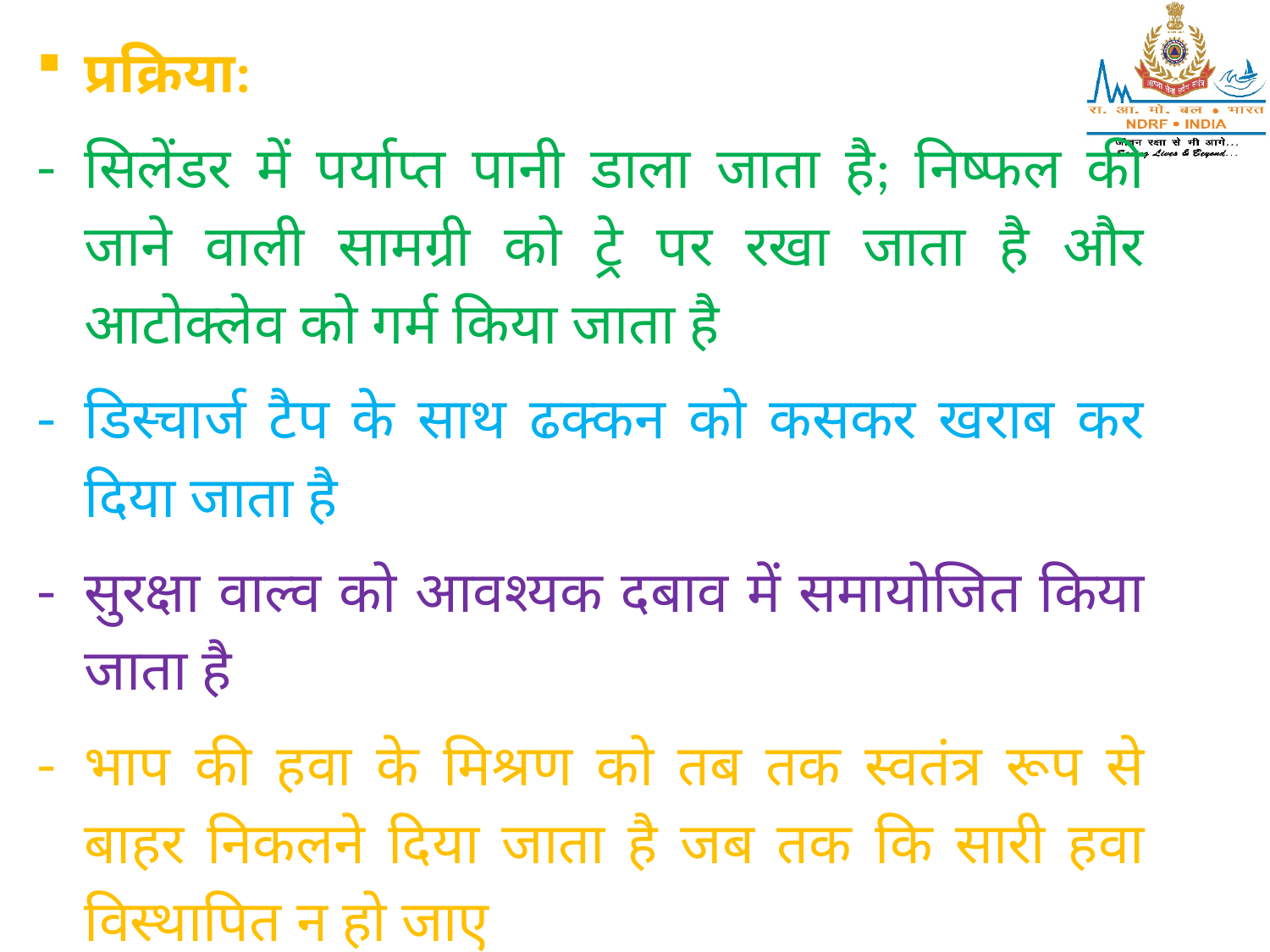

प्रक्रिया:
सिलेंडर में पर्याप्त पानी डाला जाता है; निष्फल की जाने वाली सामग्री को ट्रे पर रखा जाता है और आटोक्लेव को गर्म किया जाता है
डिस्चार्ज टैप के साथ ढक्कन को कसकर खराब कर दिया जाता है
सुरक्षा वाल्व को आवश्यक दबाव में समायोजित किया जाता है
भाप की हवा के मिश्रण को तब तक स्वतंत्र रूप से बाहर निकलने दिया जाता है जब तक कि सारी हवा विस्थापित न हो जाए